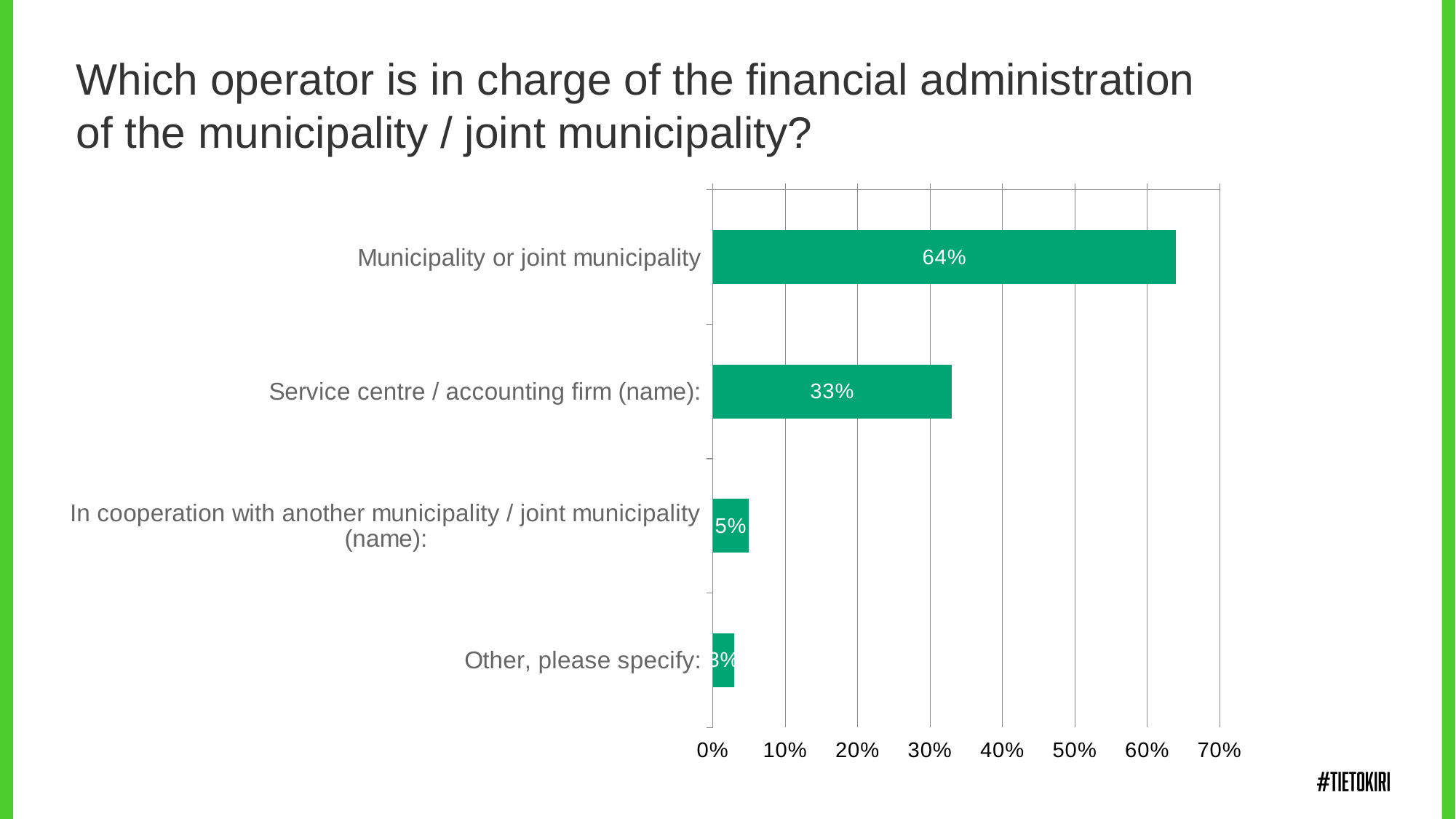

Which operator is in charge of the financial administration of the municipality / joint municipality?

### Chart

| Category | Which operator is in charge of the financial administration of the municipality / joint municipality? |
|---|---|
| Municipality or joint municipality | 0.64 |
| Service centre / accounting firm (name): | 0.33 |
| In cooperation with another municipality / joint municipality (name): | 0.05 |
| Other, please specify: | 0.03 |